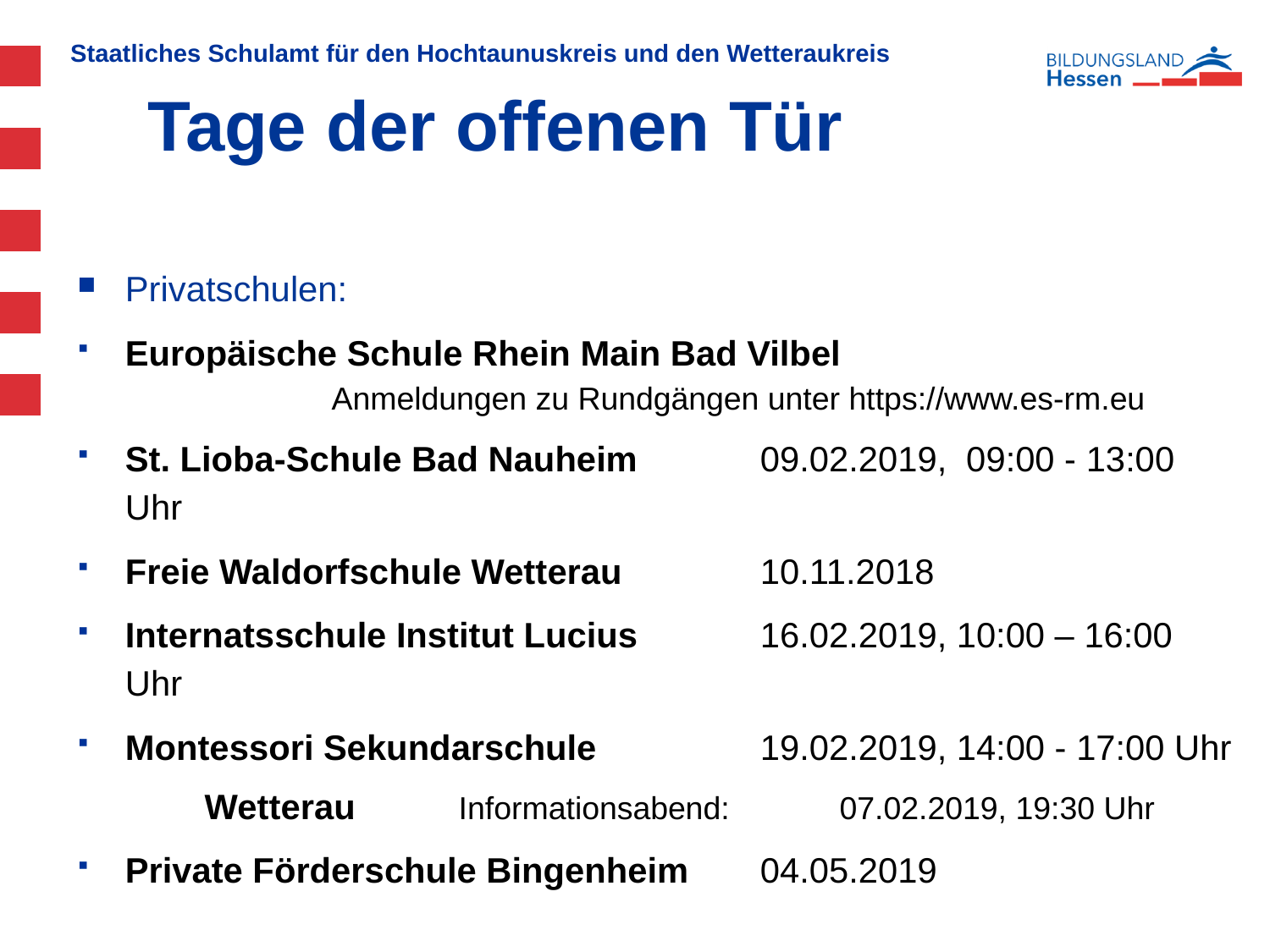

# Tage der offenen Tür
Privatschulen:
Europäische Schule Rhein Main Bad Vilbel
		Anmeldungen zu Rundgängen unter https://www.es-rm.eu
St. Lioba-Schule Bad Nauheim    	09.02.2019,  09:00 - 13:00 Uhr
Freie Waldorfschule Wetterau     	10.11.2018
Internatsschule Institut Lucius	16.02.2019, 10:00 – 16:00 Uhr
Montessori Sekundarschule 	19.02.2019, 14:00 - 17:00 Uhr
	Wetterau	Informationsabend:	07.02.2019, 19:30 Uhr
Private Förderschule Bingenheim	04.05.2019